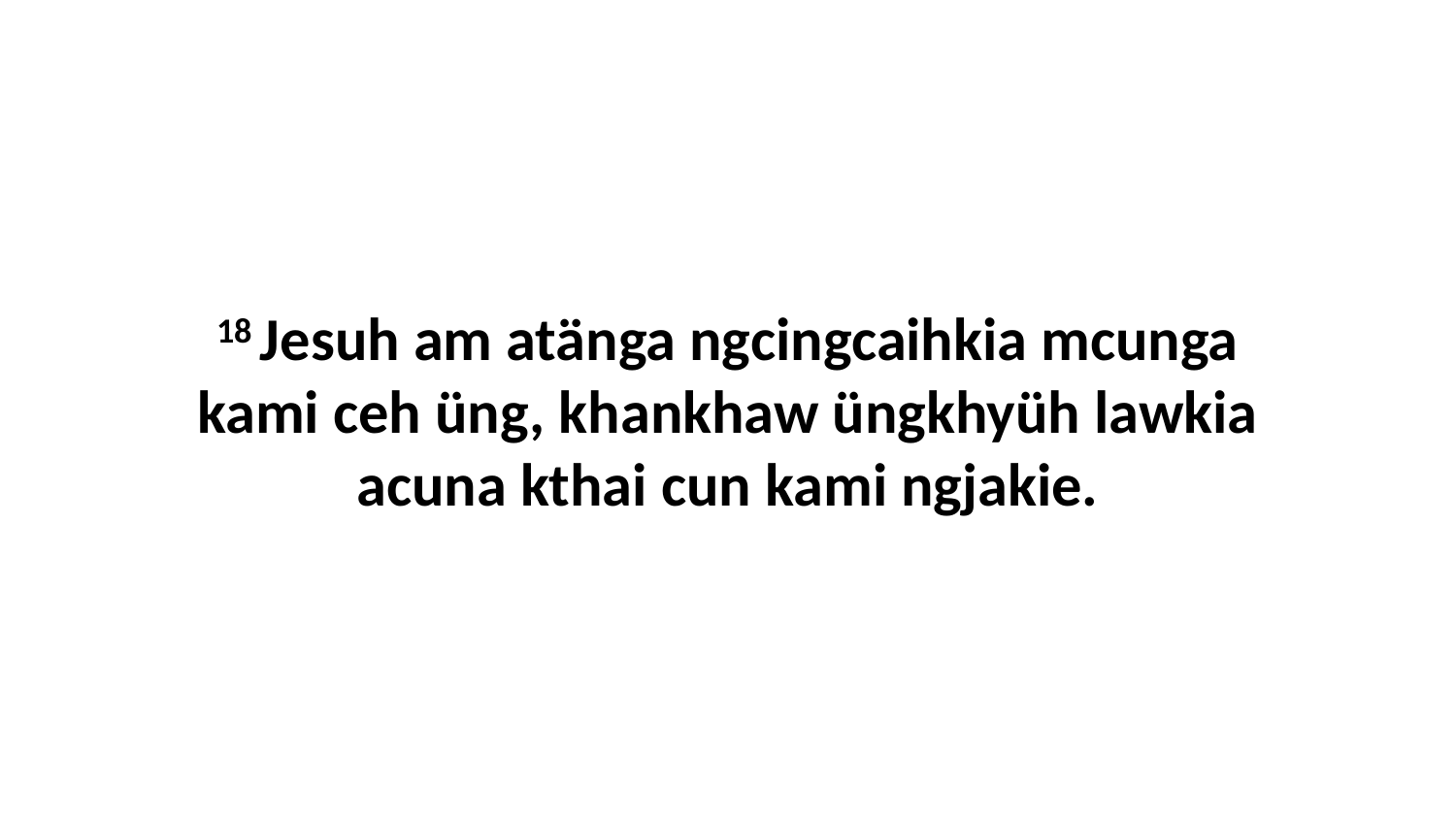

18 Jesuh am atänga ngcingcaihkia mcunga kami ceh üng, khankhaw üngkhyüh lawkia acuna kthai cun kami ngjakie.